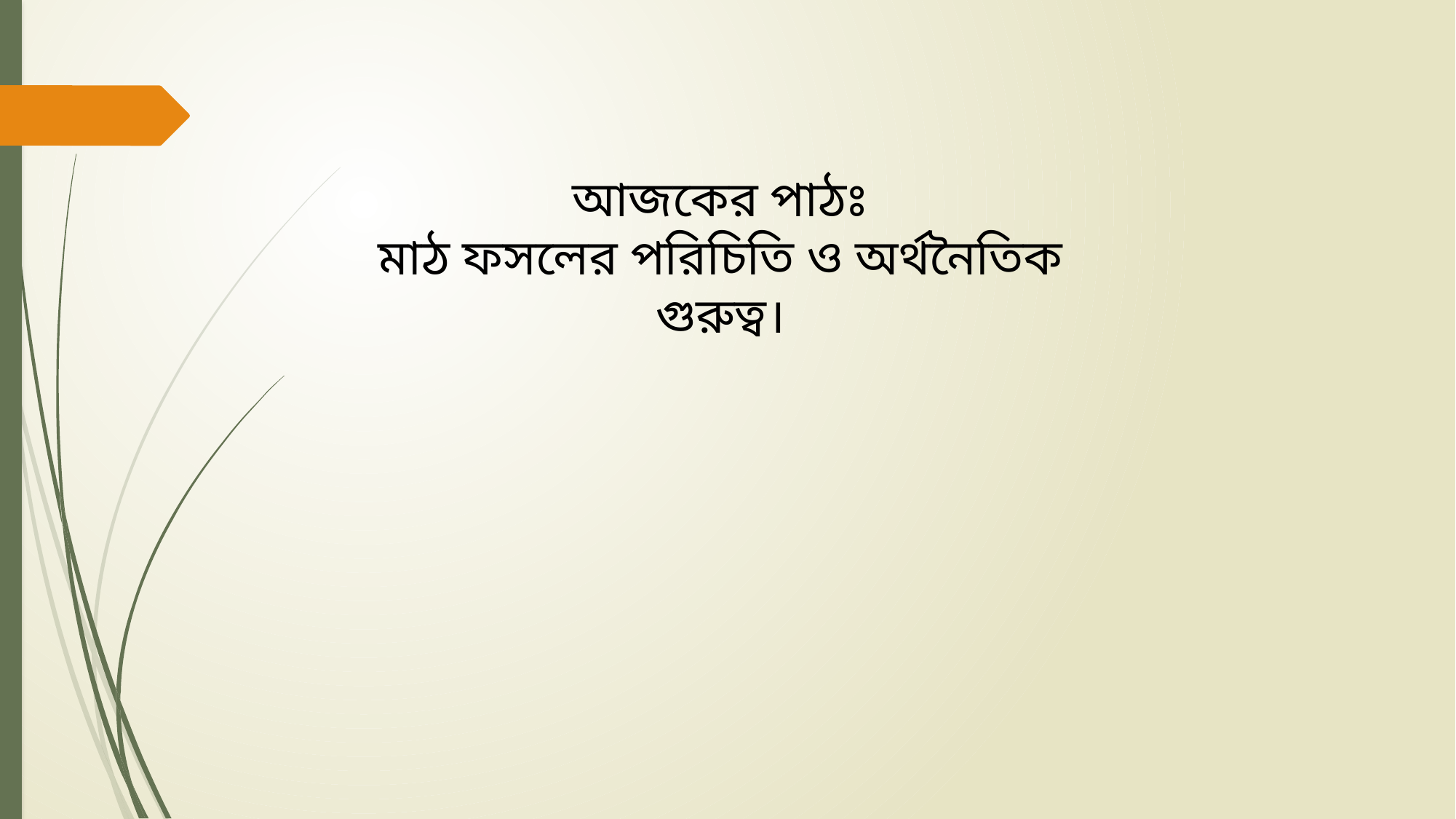

আজকের পাঠঃ
মাঠ ফসলের পরিচিতি ও অর্থনৈতিক গুরুত্ব।